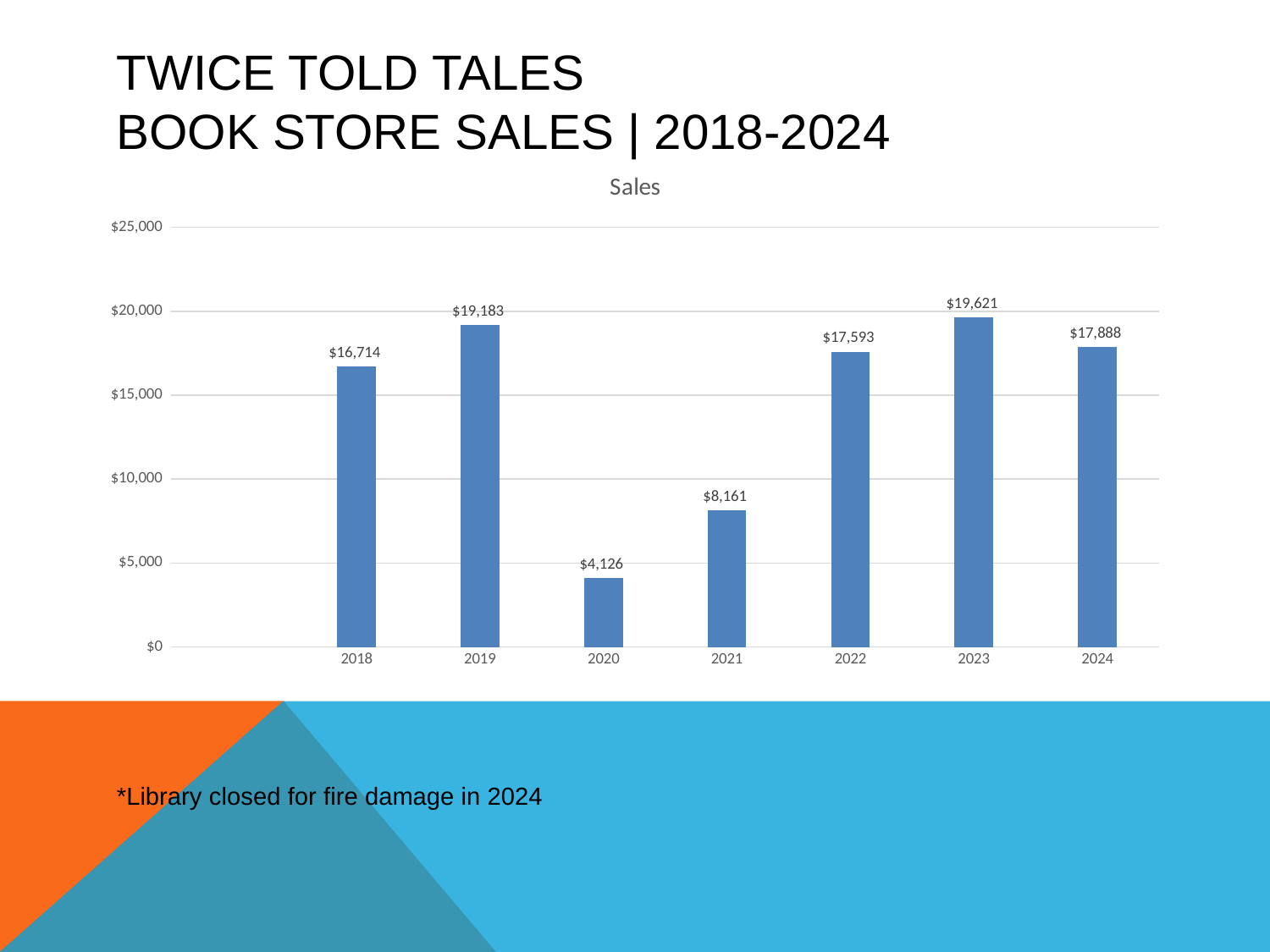

TWICE TOLD TALES
BOOK STORE SALES | 2018-2024

### Chart:

| Category |  Sales  |
|---|---|
|  | None |
| 2018 | 16714.0 |
| 2019 | 19183.0 |
| 2020 | 4126.0 |
| 2021 | 8161.0 |
| 2022 | 17593.0 |
| 2023 | 19621.0 |
| 2024 | 17888.0 |
*Library closed for fire damage in 2024